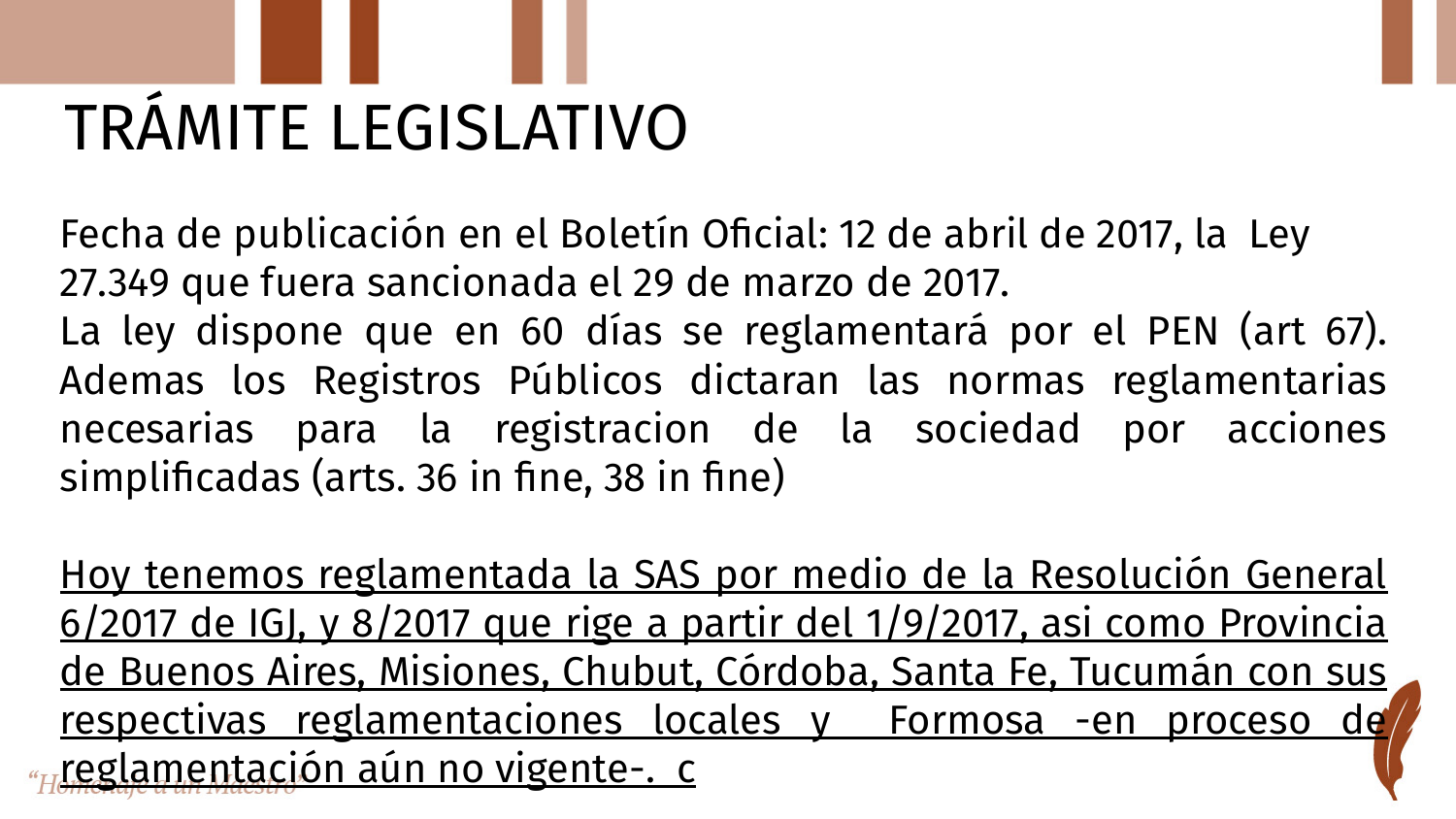

# TRÁMITE LEGISLATIVO
Fecha de publicación en el Boletín Oficial: 12 de abril de 2017, la  Ley 27.349 que fuera sancionada el 29 de marzo de 2017.
La ley dispone que en 60 días se reglamentará por el PEN (art 67). Ademas los Registros Públicos dictaran las normas reglamentarias necesarias para la registracion de la sociedad por acciones simplificadas (arts. 36 in fine, 38 in fine)

Hoy tenemos reglamentada la SAS por medio de la Resolución General 6/2017 de IGJ, y 8/2017 que rige a partir del 1/9/2017, asi como Provincia de Buenos Aires, Misiones, Chubut, Córdoba, Santa Fe, Tucumán con sus respectivas reglamentaciones locales y  Formosa -en proceso de reglamentación aún no vigente-.  c